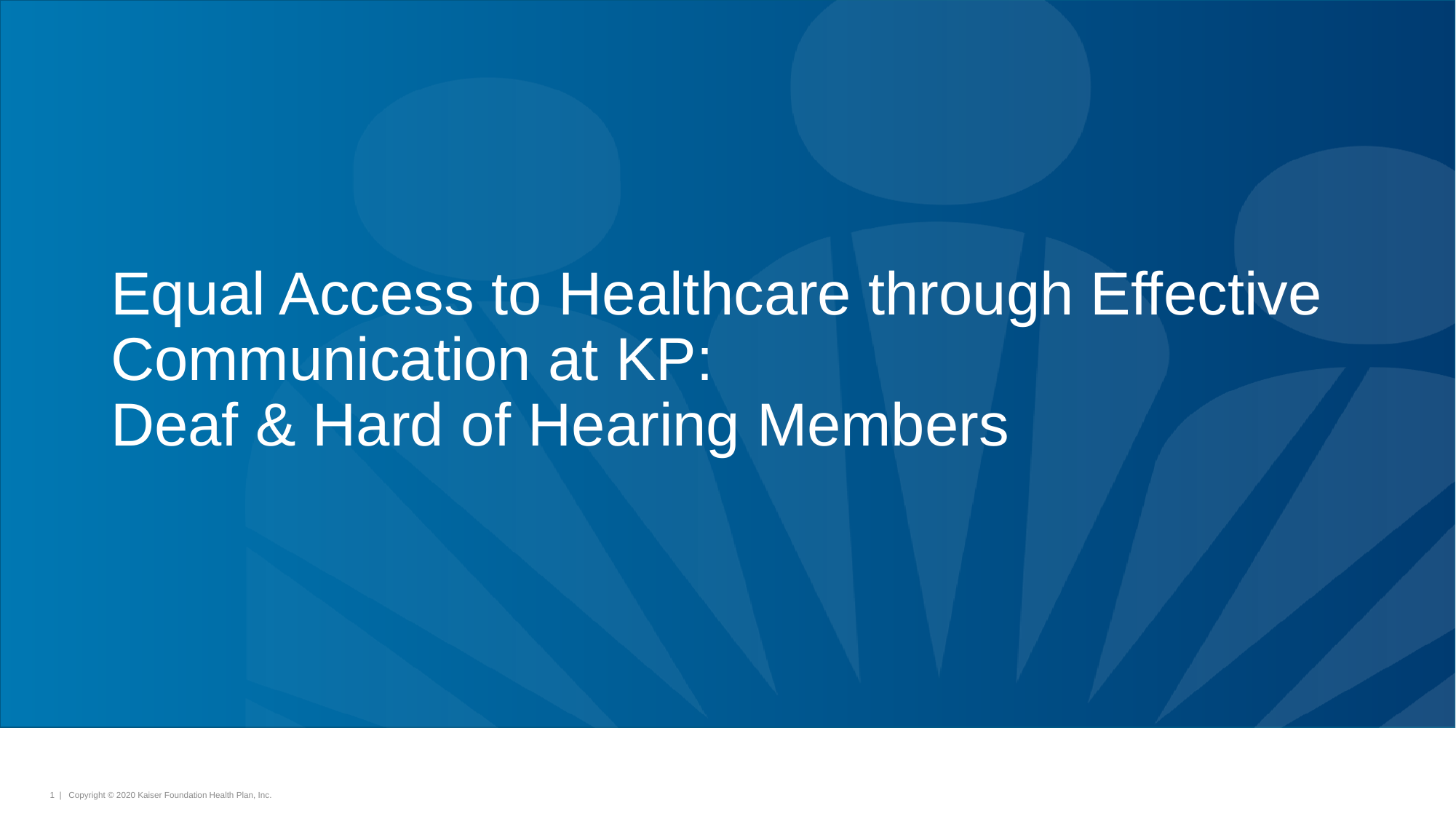

# Equal Access to Healthcare through Effective Communication at KP: Deaf & Hard of Hearing Members
1  |   Copyright © 2020 Kaiser Foundation Health Plan, Inc.